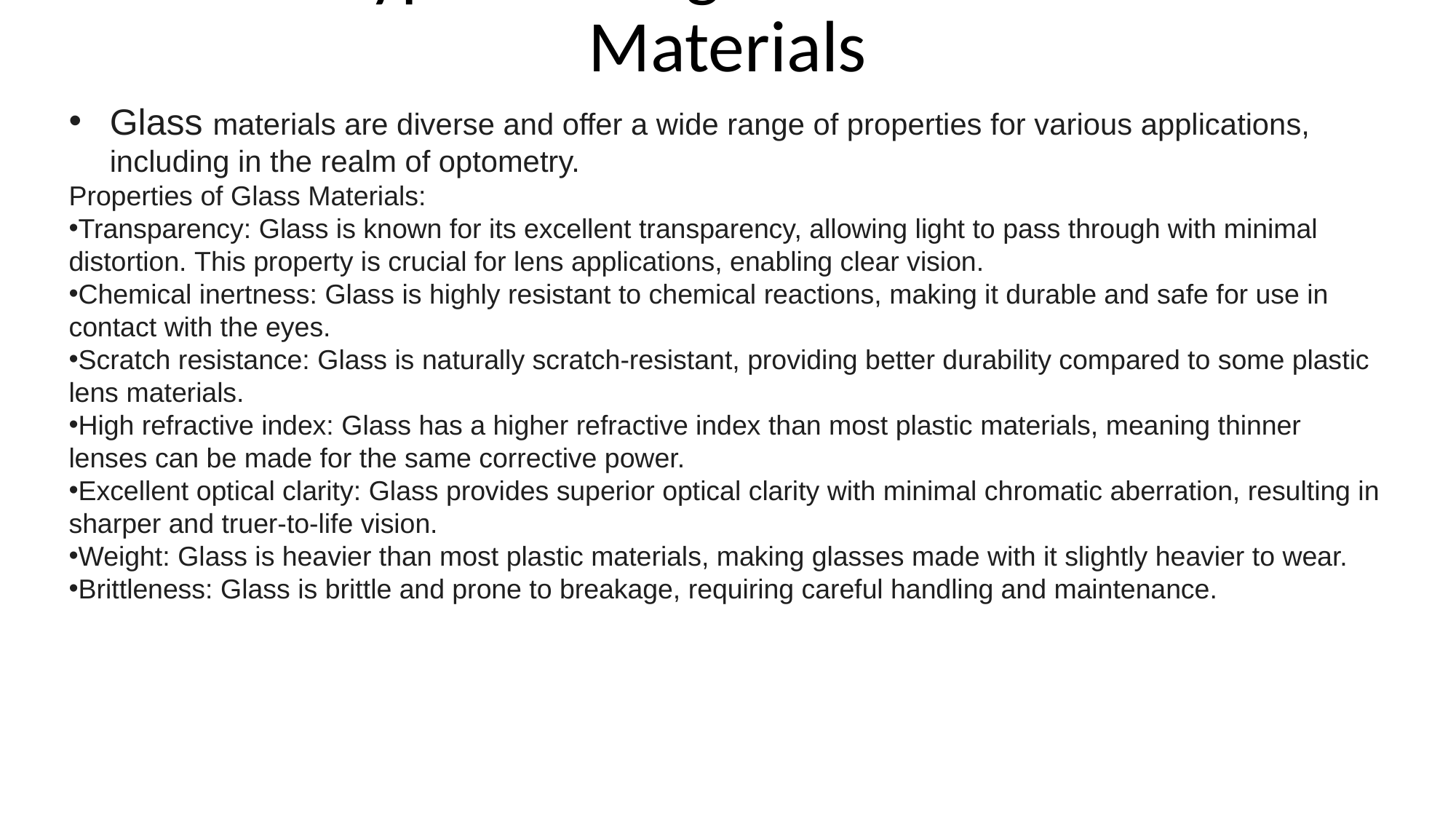

# Types of Single Vision Lens Materials
Glass materials are diverse and offer a wide range of properties for various applications, including in the realm of optometry.
Properties of Glass Materials:
Transparency: Glass is known for its excellent transparency, allowing light to pass through with minimal distortion. This property is crucial for lens applications, enabling clear vision.
Chemical inertness: Glass is highly resistant to chemical reactions, making it durable and safe for use in contact with the eyes.
Scratch resistance: Glass is naturally scratch-resistant, providing better durability compared to some plastic lens materials.
High refractive index: Glass has a higher refractive index than most plastic materials, meaning thinner lenses can be made for the same corrective power.
Excellent optical clarity: Glass provides superior optical clarity with minimal chromatic aberration, resulting in sharper and truer-to-life vision.
Weight: Glass is heavier than most plastic materials, making glasses made with it slightly heavier to wear.
Brittleness: Glass is brittle and prone to breakage, requiring careful handling and maintenance.